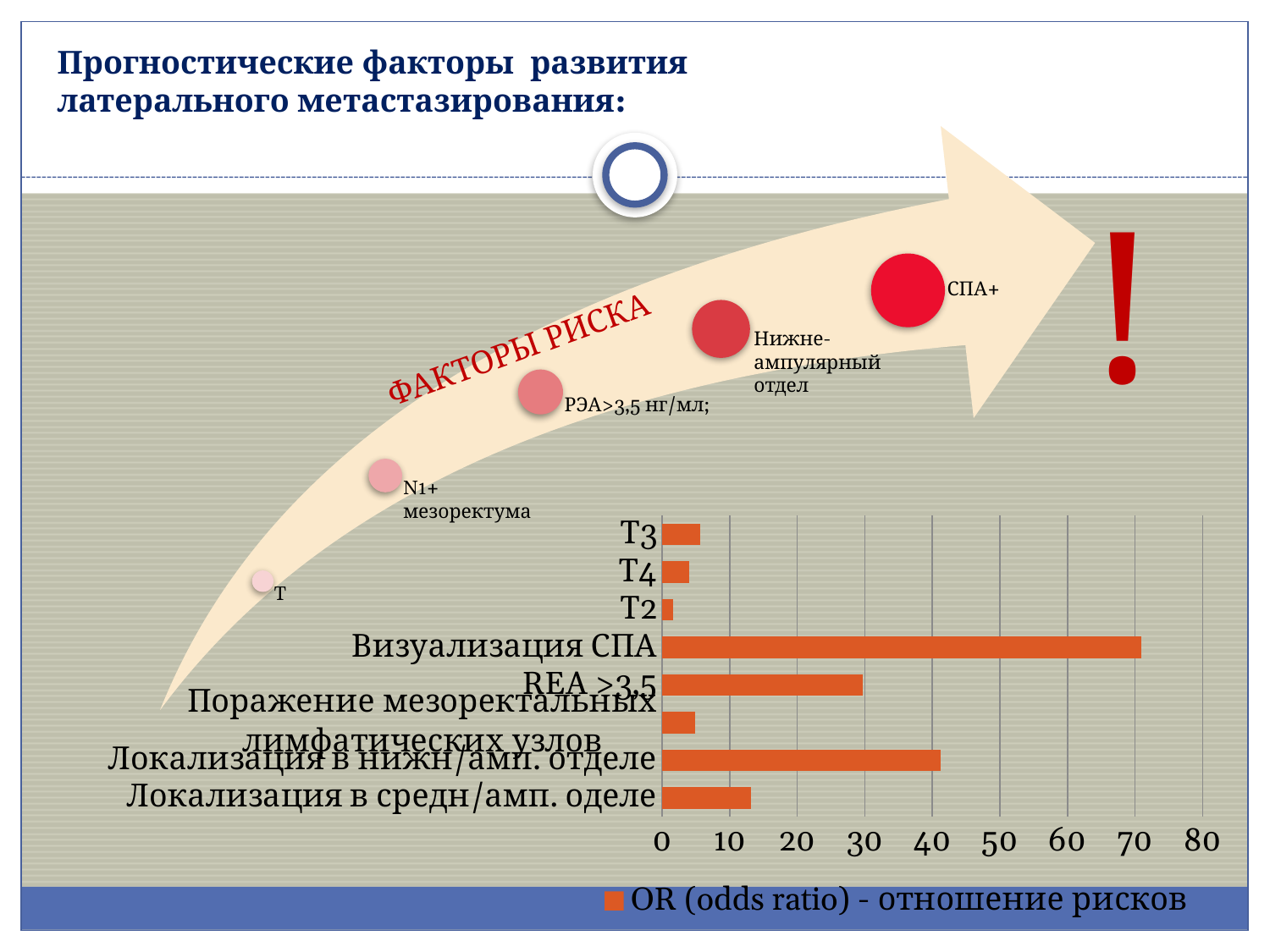

Прогностические факторы  развития латерального метастазирования:
T

N1+ мезоректума

РЭА>3,5 нг/мл;

Нижне-ампулярный отдел

СПА+

ФАКТОРЫ РИСКА
!

### Chart

| Category | OR (odds ratio) - отношение рисков |
|---|---|
| Локализация в средн/амп. оделе | 13.20952381 |
| Локализация в нижн/амп. отделе | 41.19801980000009 |
| Поражение мезоректальных лимфатических узлов | 4.839506173 |
| REA >3,5 | 29.759999999999987 |
| Визуализация СПА | 70.98245613999984 |
| Т2 | 1.6432584270000001 |
| Т4 | 3.980769231 |
| Т3 | 5.69444444399999 |